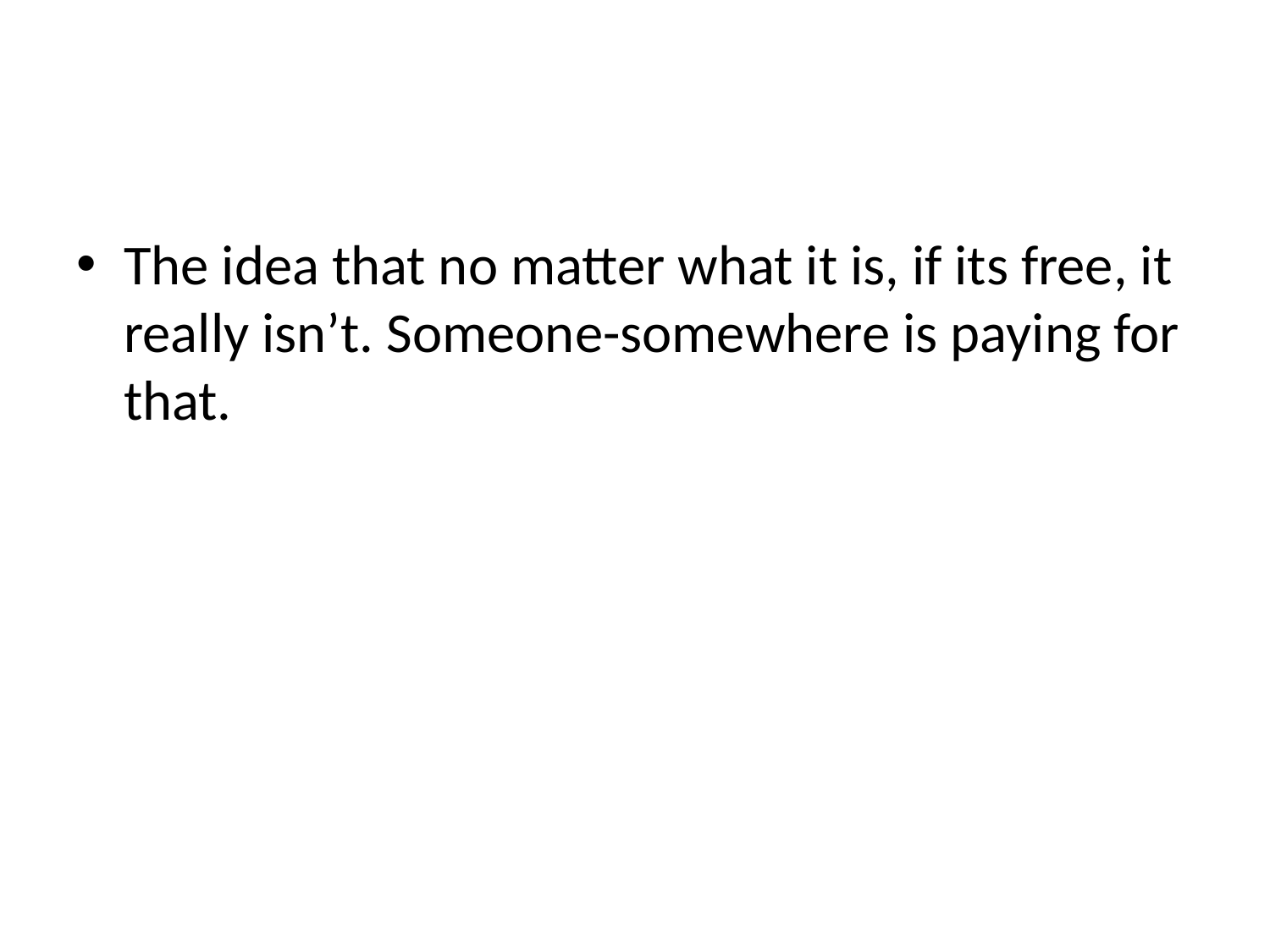

#
The idea that no matter what it is, if its free, it really isn’t. Someone-somewhere is paying for that.